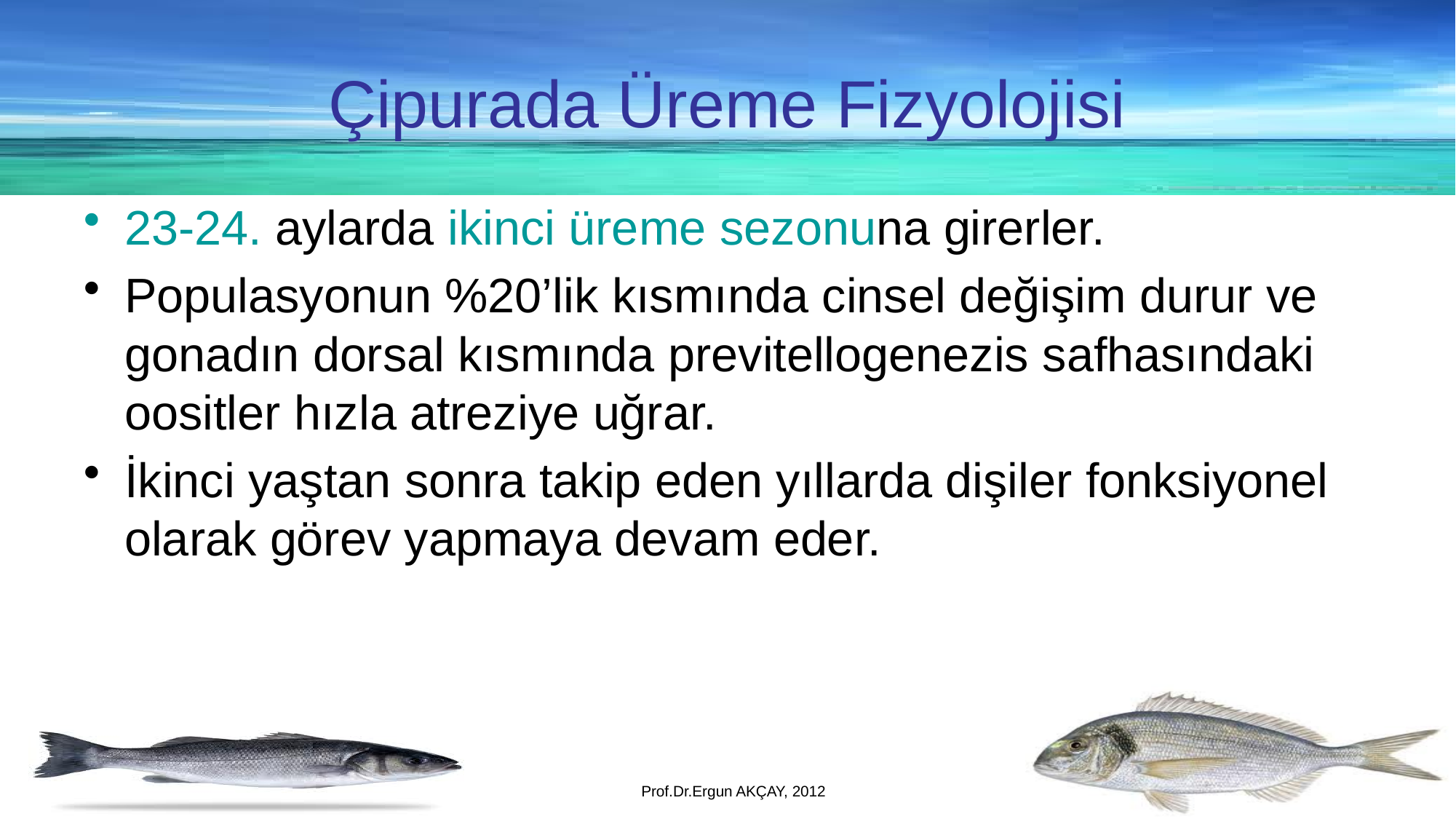

Çipurada Üreme Fizyolojisi
23-24. aylarda ikinci üreme sezonuna girerler.
Populasyonun %20’lik kısmında cinsel değişim durur ve gonadın dorsal kısmında previtellogenezis safhasındaki oositler hızla atreziye uğrar.
İkinci yaştan sonra takip eden yıllarda dişiler fonksiyonel olarak görev yapmaya devam eder.

Prof.Dr.Ergun AKÇAY, 2012